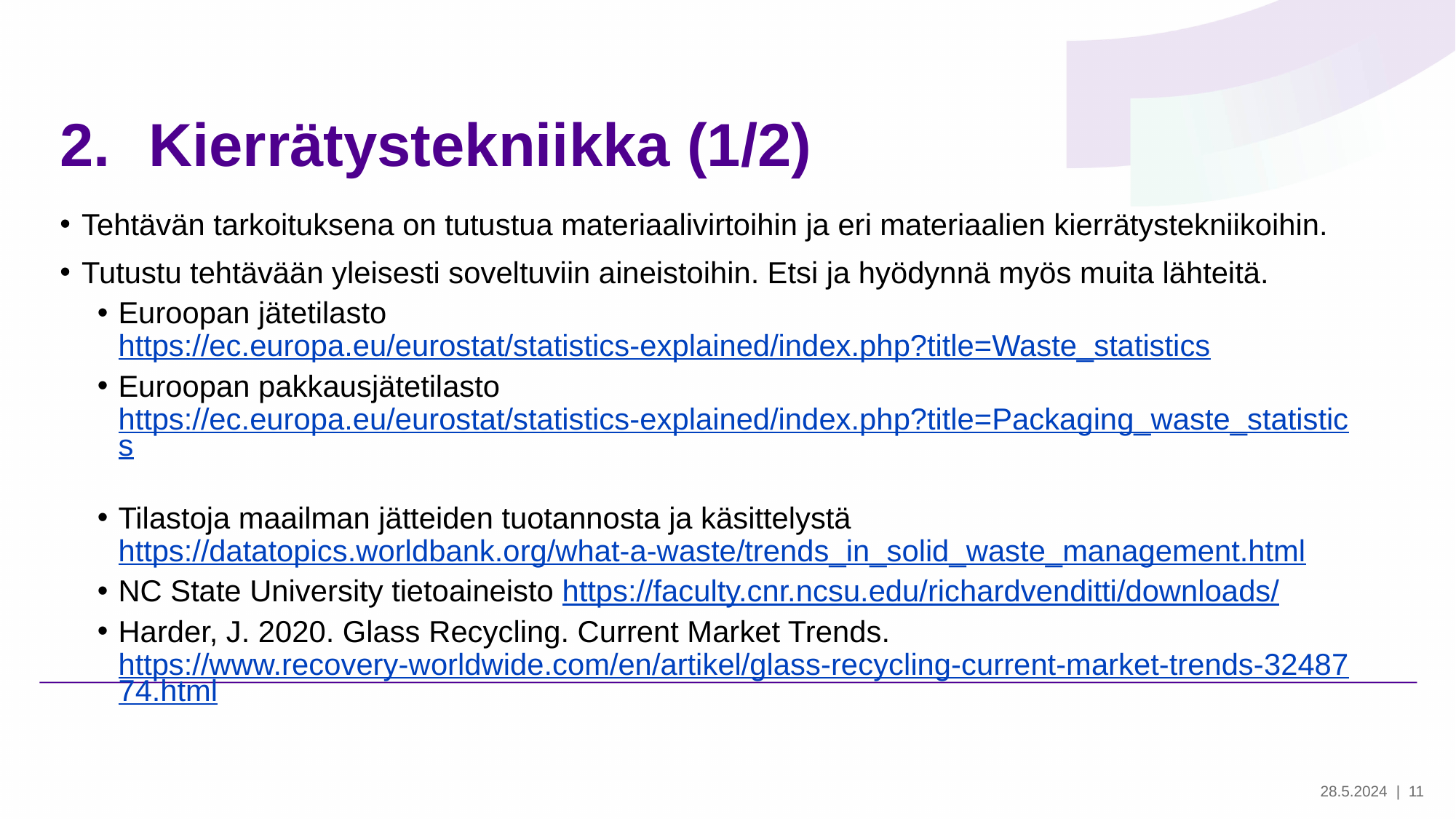

# Kierrätystekniikka (1/2)
Tehtävän tarkoituksena on tutustua materiaalivirtoihin ja eri materiaalien kierrätystekniikoihin.
Tutustu tehtävään yleisesti soveltuviin aineistoihin. Etsi ja hyödynnä myös muita lähteitä.
Euroopan jätetilasto https://ec.europa.eu/eurostat/statistics-explained/index.php?title=Waste_statistics
Euroopan pakkausjätetilasto https://ec.europa.eu/eurostat/statistics-explained/index.php?title=Packaging_waste_statistics
Tilastoja maailman jätteiden tuotannosta ja käsittelystä https://datatopics.worldbank.org/what-a-waste/trends_in_solid_waste_management.html
NC State University tietoaineisto https://faculty.cnr.ncsu.edu/richardvenditti/downloads/
Harder, J. 2020. Glass Recycling. Current Market Trends. https://www.recovery-worldwide.com/en/artikel/glass-recycling-current-market-trends-3248774.html

28.5.2024
|  11